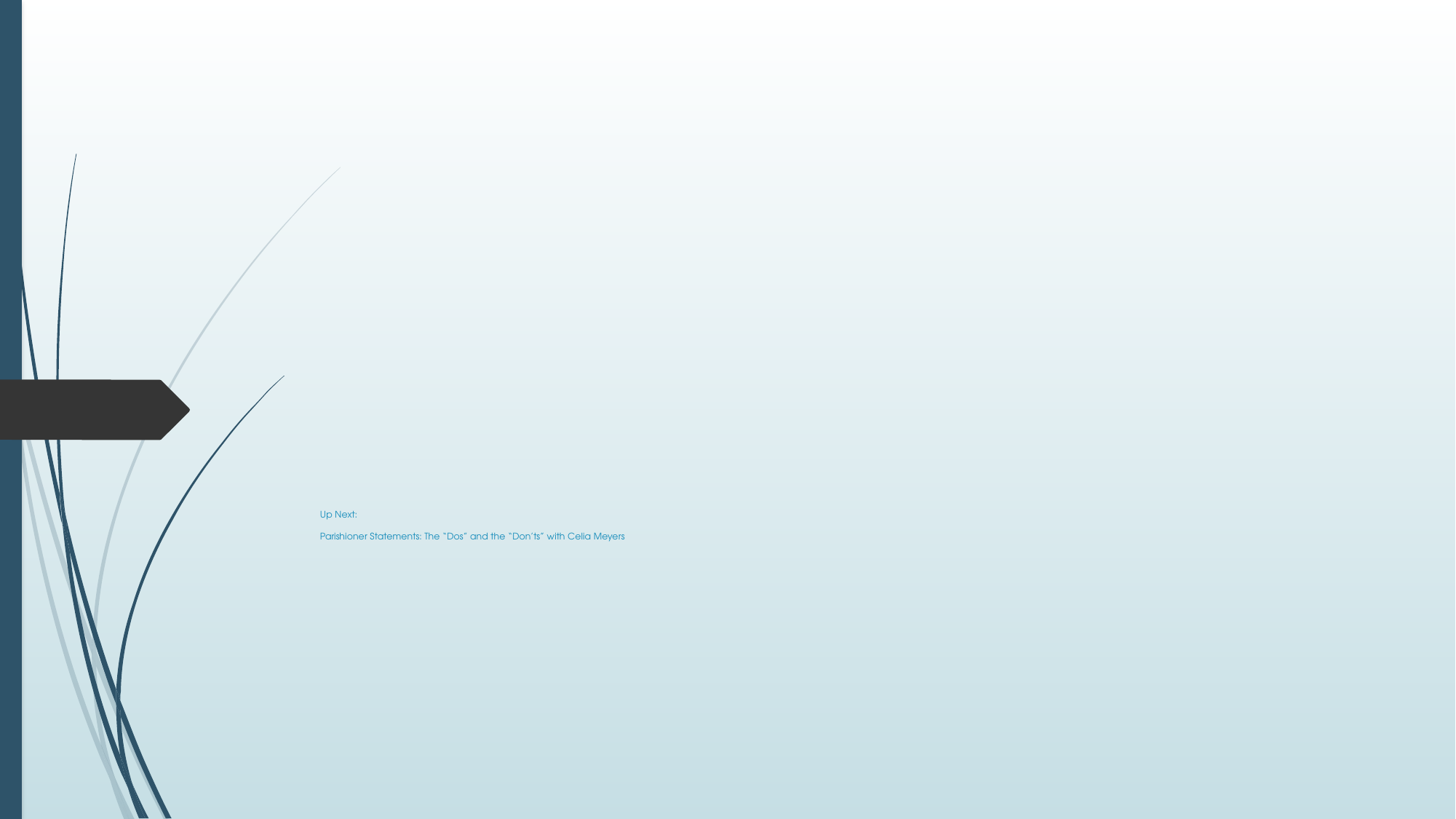

# Up Next: Parishioner Statements: The “Dos” and the “Don’ts” with Celia Meyers